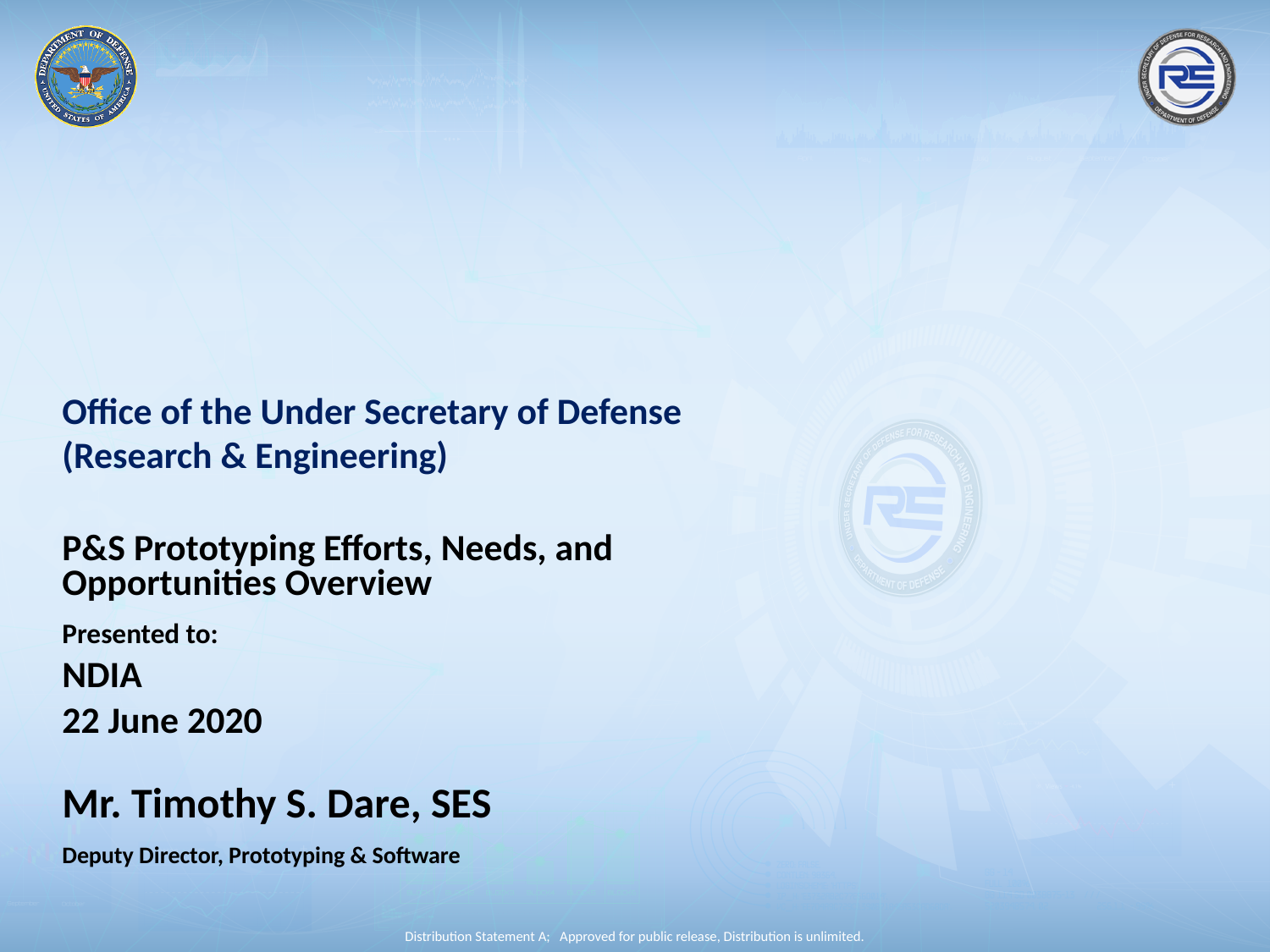

Office of the Under Secretary of Defense
(Research & Engineering)

P&S Prototyping Efforts, Needs, and Opportunities Overview
Presented to:
NDIA
22 June 2020

Mr. Timothy S. Dare, SES
Deputy Director, Prototyping & Software